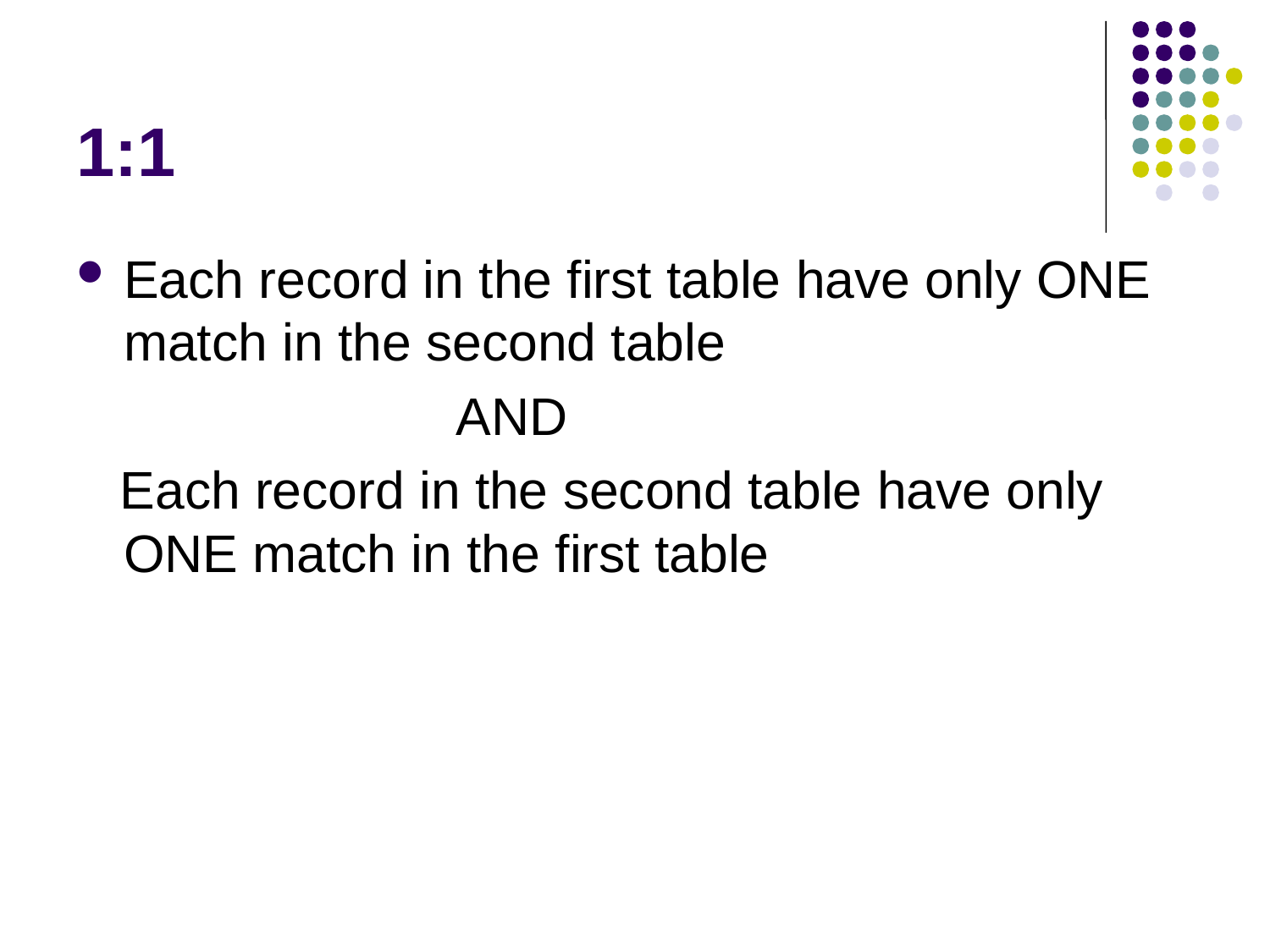

# 1:1
Each record in the first table have only ONE match in the second table
                          AND
   Each record in the second table have only ONE match in the first table

37